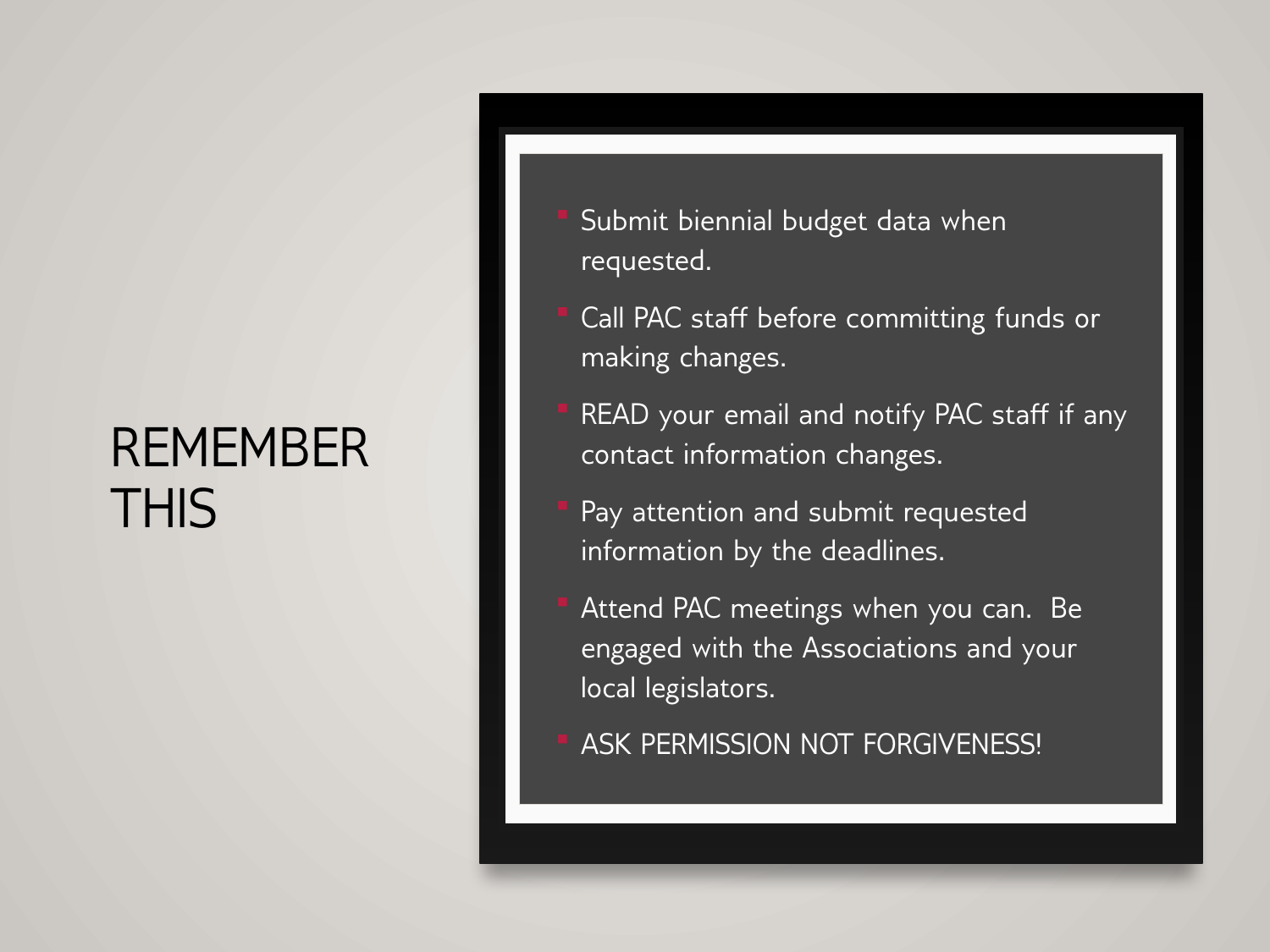

# Remember this
Submit biennial budget data when requested.
Call PAC staff before committing funds or making changes.
READ your email and notify PAC staff if any contact information changes.
Pay attention and submit requested information by the deadlines.
Attend PAC meetings when you can.  Be engaged with the Associations and your local legislators.
ASK PERMISSION NOT FORGIVENESS!